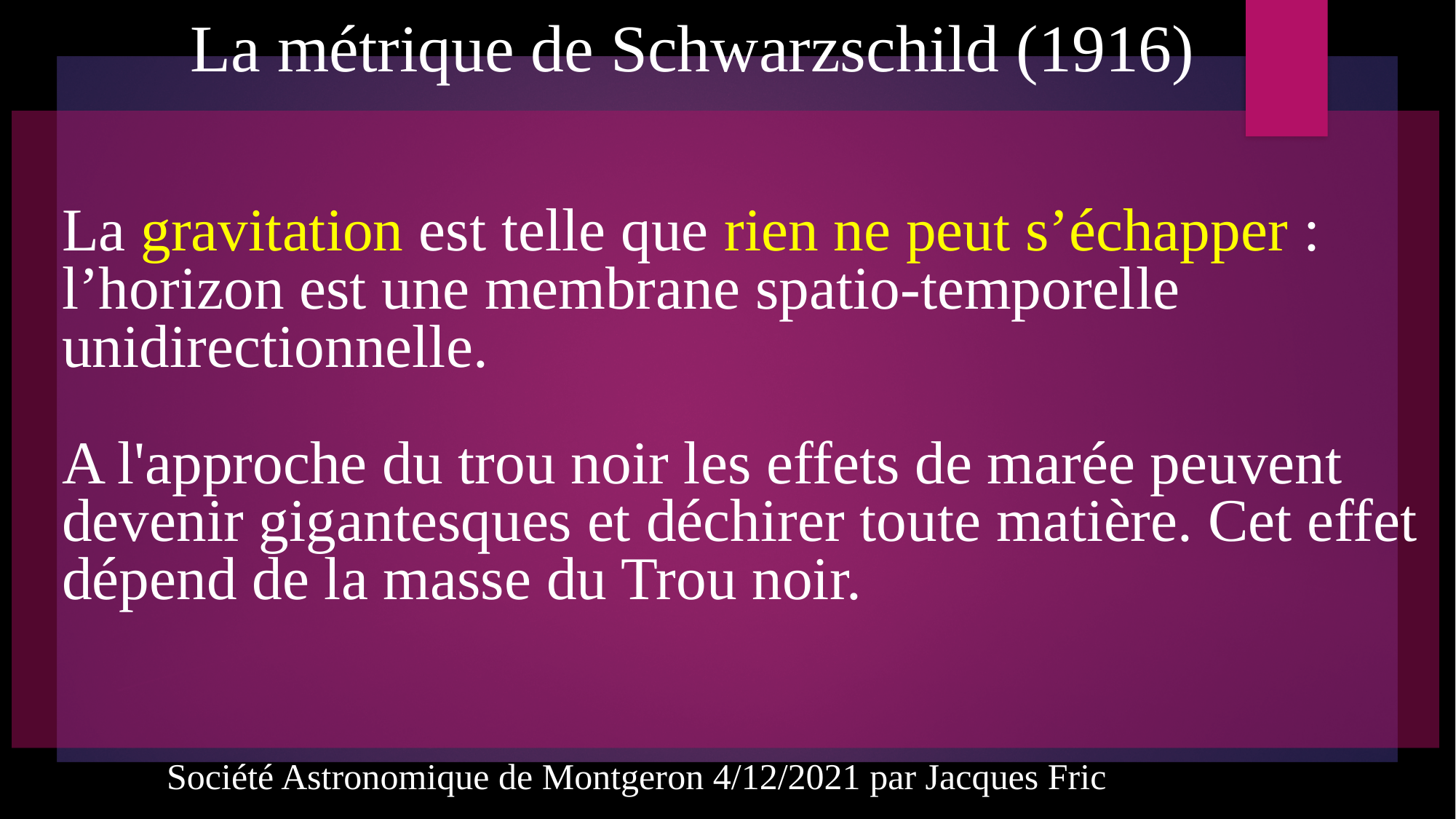

La métrique de Schwarzschild (1916)
# La gravitation est telle que rien ne peut s’échapper : l’horizon est une membrane spatio-temporelle unidirectionnelle. A l'approche du trou noir les effets de marée peuvent devenir gigantesques et déchirer toute matière. Cet effet dépend de la masse du Trou noir.
Société Astronomique de Montgeron 4/12/2021 par Jacques Fric